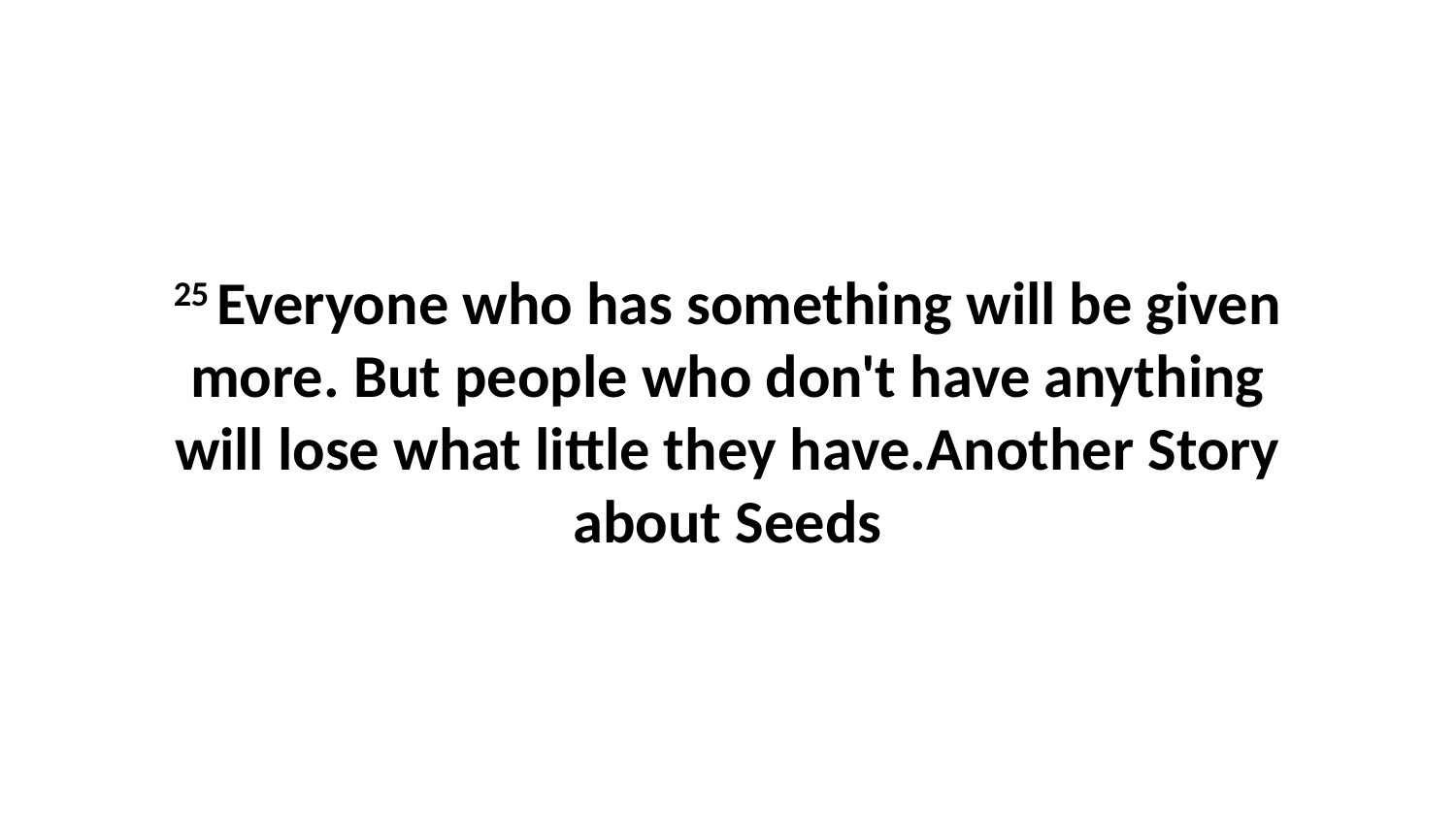

25 Everyone who has something will be given more. But people who don't have anything will lose what little they have.Another Story about Seeds